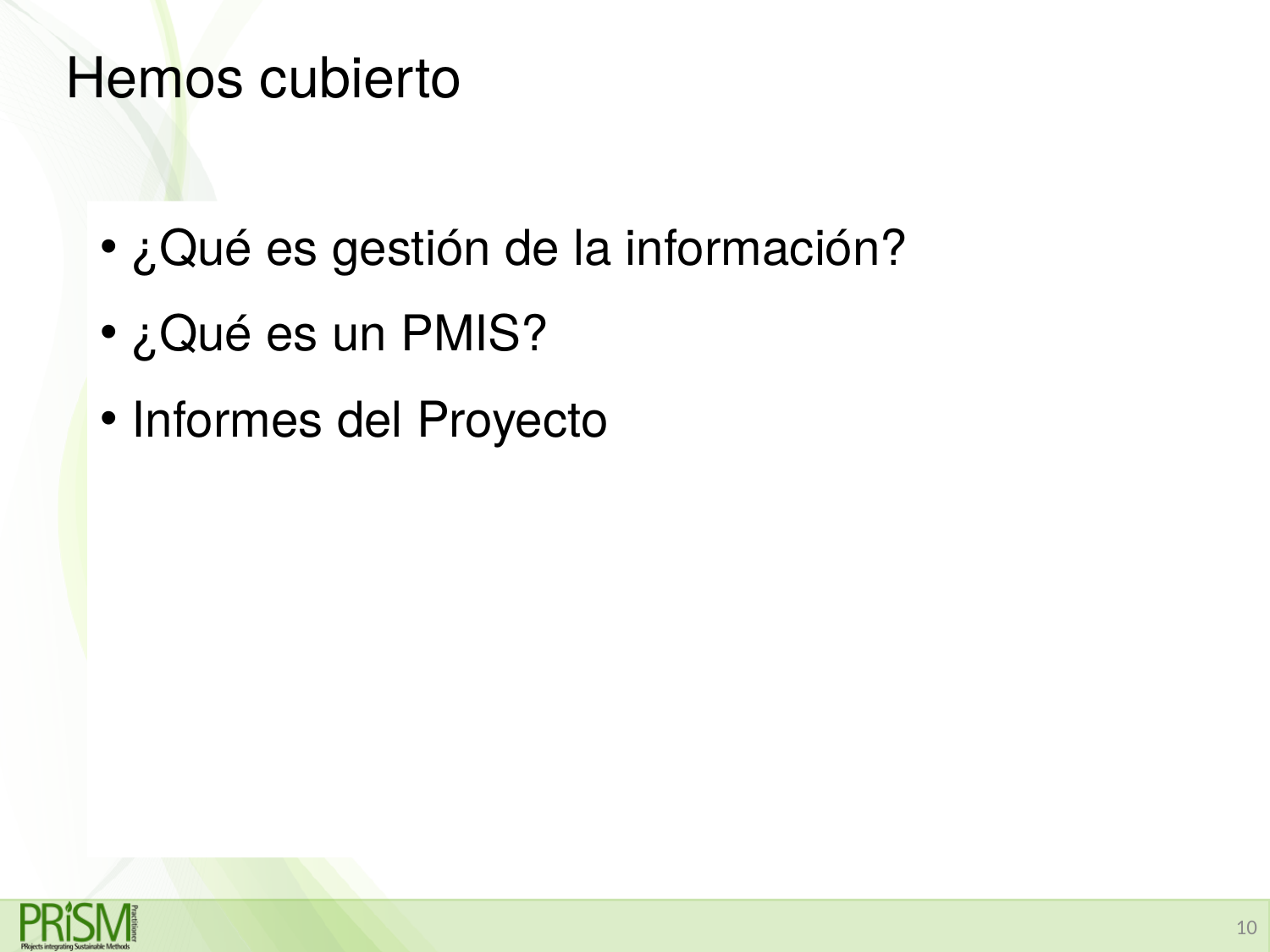

# Hemos cubierto
¿Qué es gestión de la información?
¿Qué es un PMIS?
Informes del Proyecto
10